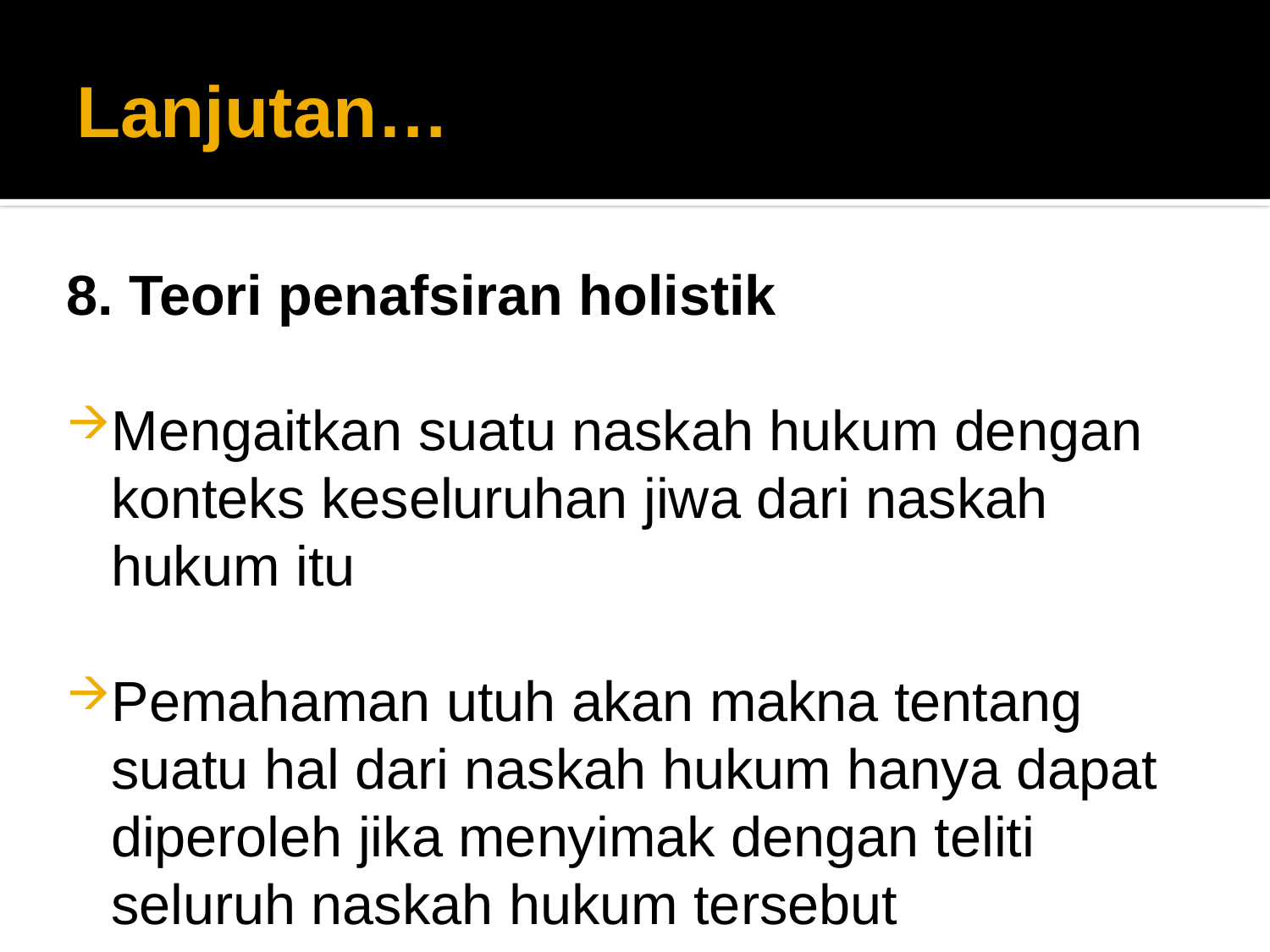

# Lanjutan…
8. Teori penafsiran holistik

Mengaitkan suatu naskah hukum dengan konteks keseluruhan jiwa dari naskah hukum itu

Pemahaman utuh akan makna tentang suatu hal dari naskah hukum hanya dapat diperoleh jika menyimak dengan teliti seluruh naskah hukum tersebut